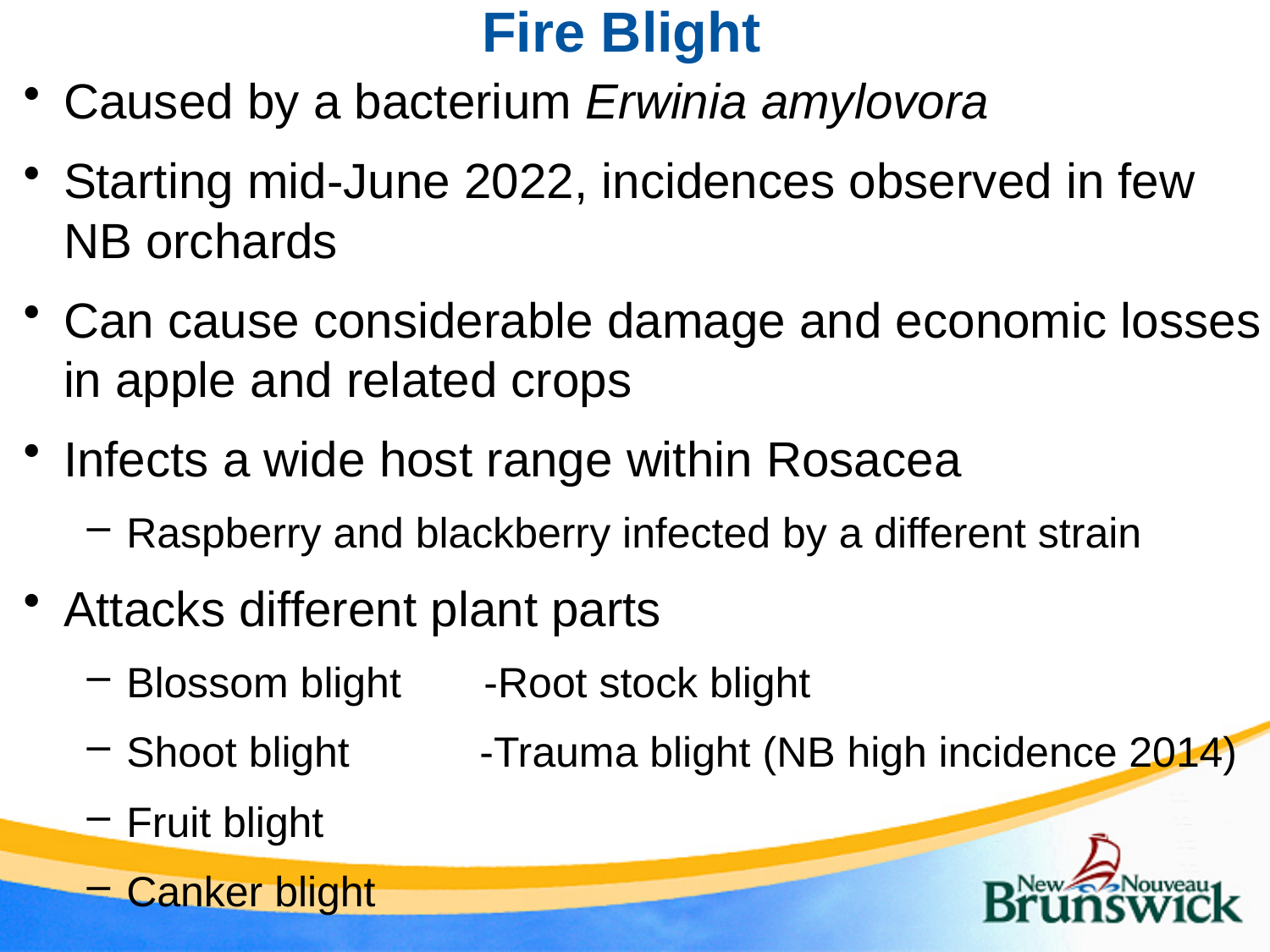

# Fire Blight
Caused by a bacterium Erwinia amylovora
Starting mid-June 2022, incidences observed in few NB orchards
Can cause considerable damage and economic losses in apple and related crops
Infects a wide host range within Rosacea
Raspberry and blackberry infected by a different strain
Attacks different plant parts
Blossom blight       -Root stock blight
Shoot blight           -Trauma blight (NB high incidence 2014)
Fruit blight
Canker blight